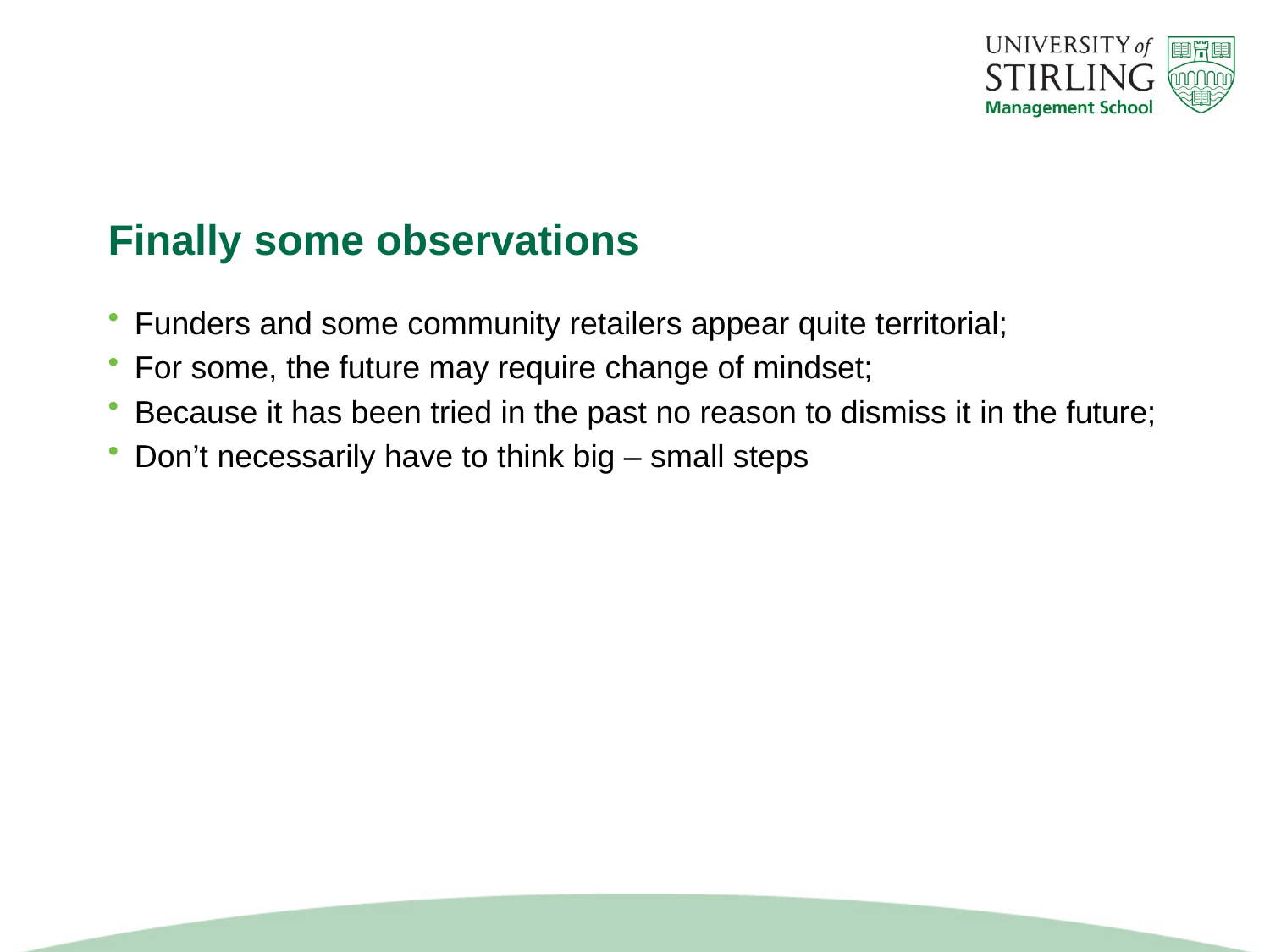

# Finally some observations
Funders and some community retailers appear quite territorial;
For some, the future may require change of mindset;
Because it has been tried in the past no reason to dismiss it in the future;
Don’t necessarily have to think big – small steps